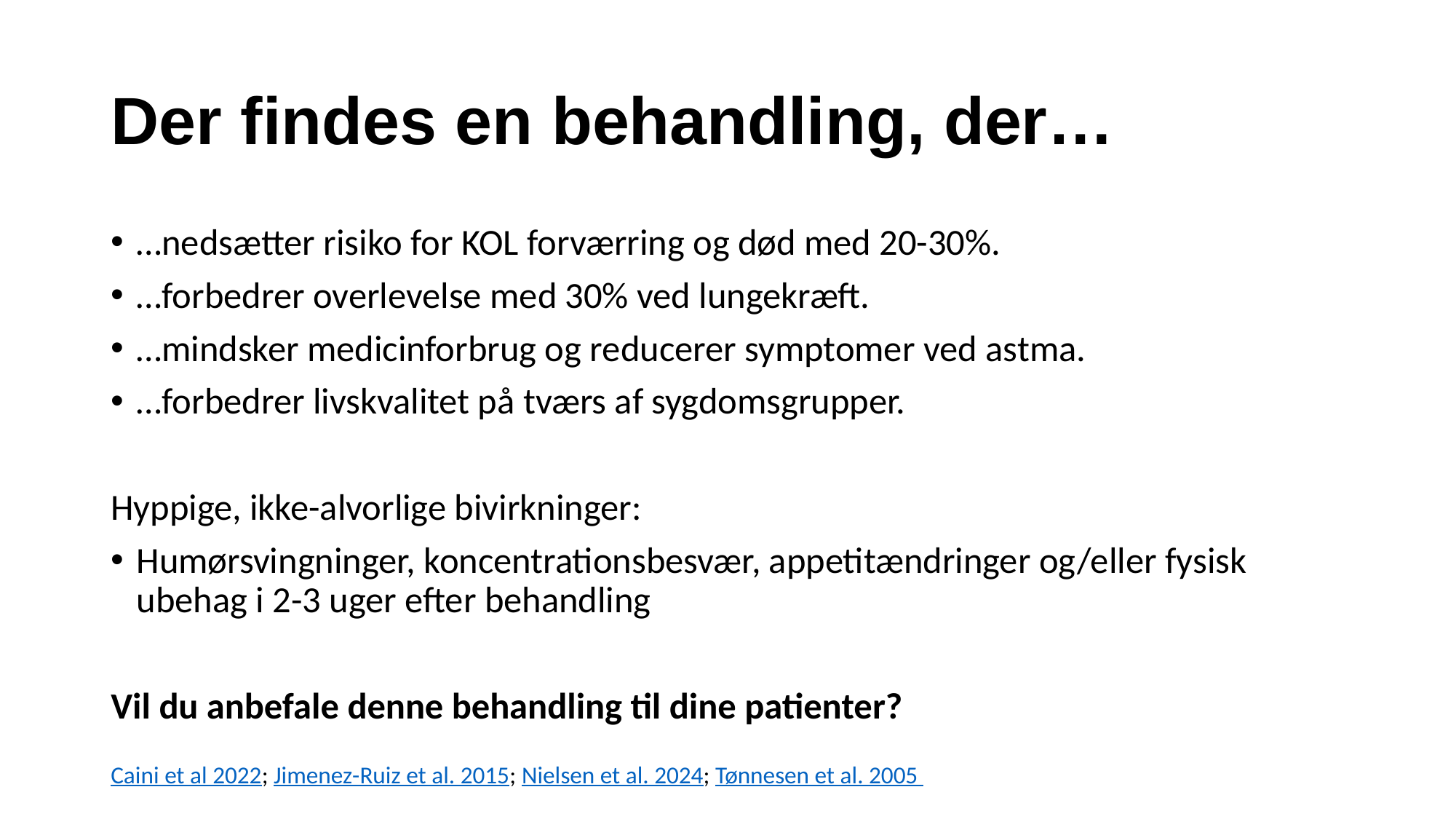

# Der findes en behandling, der…
…nedsætter risiko for KOL forværring og død med 20-30%.
…forbedrer overlevelse med 30% ved lungekræft.
…mindsker medicinforbrug og reducerer symptomer ved astma.
…forbedrer livskvalitet på tværs af sygdomsgrupper.

Hyppige, ikke-alvorlige bivirkninger:
Humørsvingninger, koncentrationsbesvær, appetitændringer og/eller fysisk ubehag i 2-3 uger efter behandling

Vil du anbefale denne behandling til dine patienter?
Caini et al 2022; Jimenez-Ruiz et al. 2015; Nielsen et al. 2024; Tønnesen et al. 2005